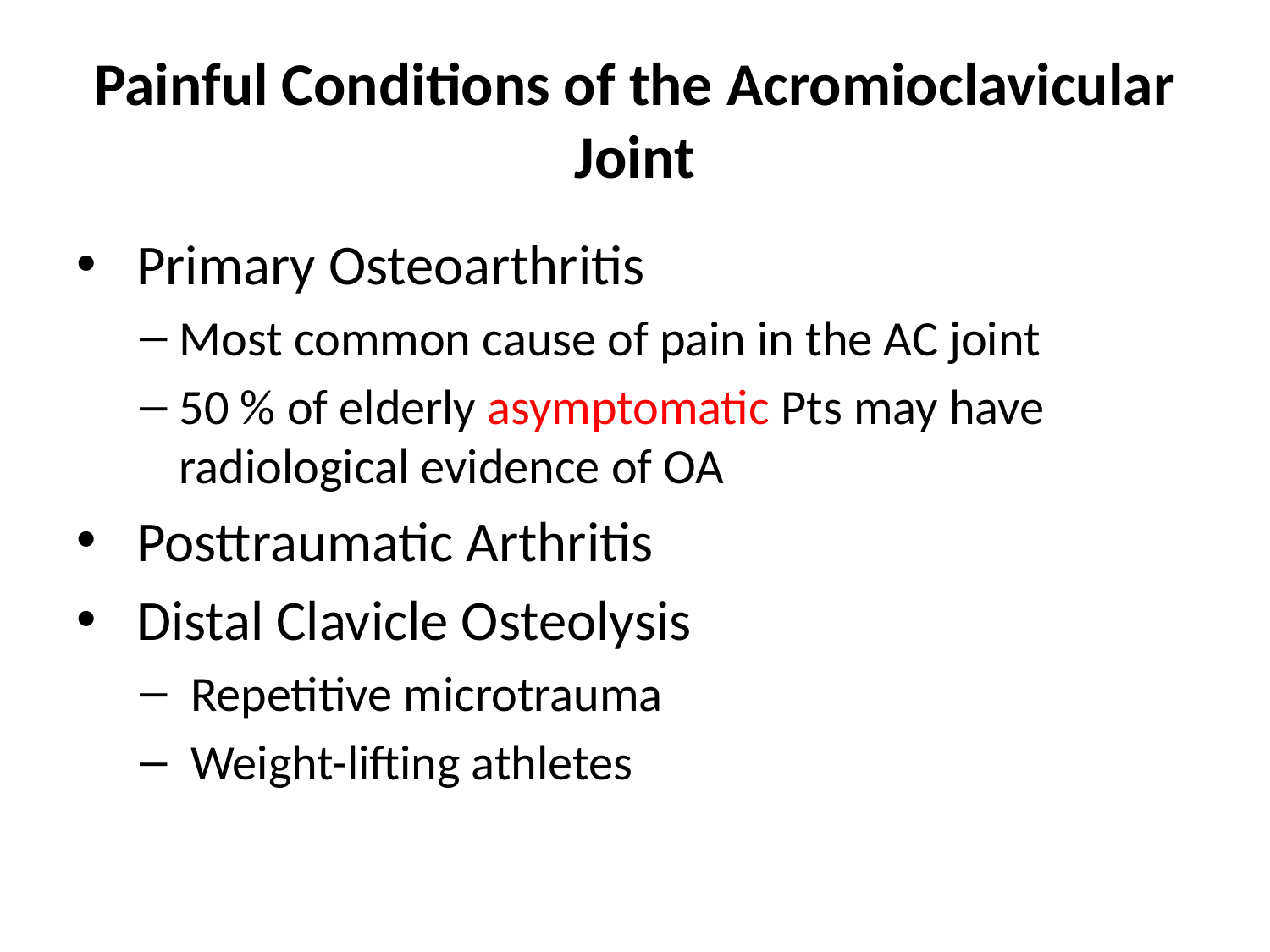

# Painful Conditions of the Acromioclavicular Joint
 Primary Osteoarthritis
Most common cause of pain in the AC joint
50 % of elderly asymptomatic Pts may have radiological evidence of OA
 Posttraumatic Arthritis
 Distal Clavicle Osteolysis
 Repetitive microtrauma
 Weight-lifting athletes